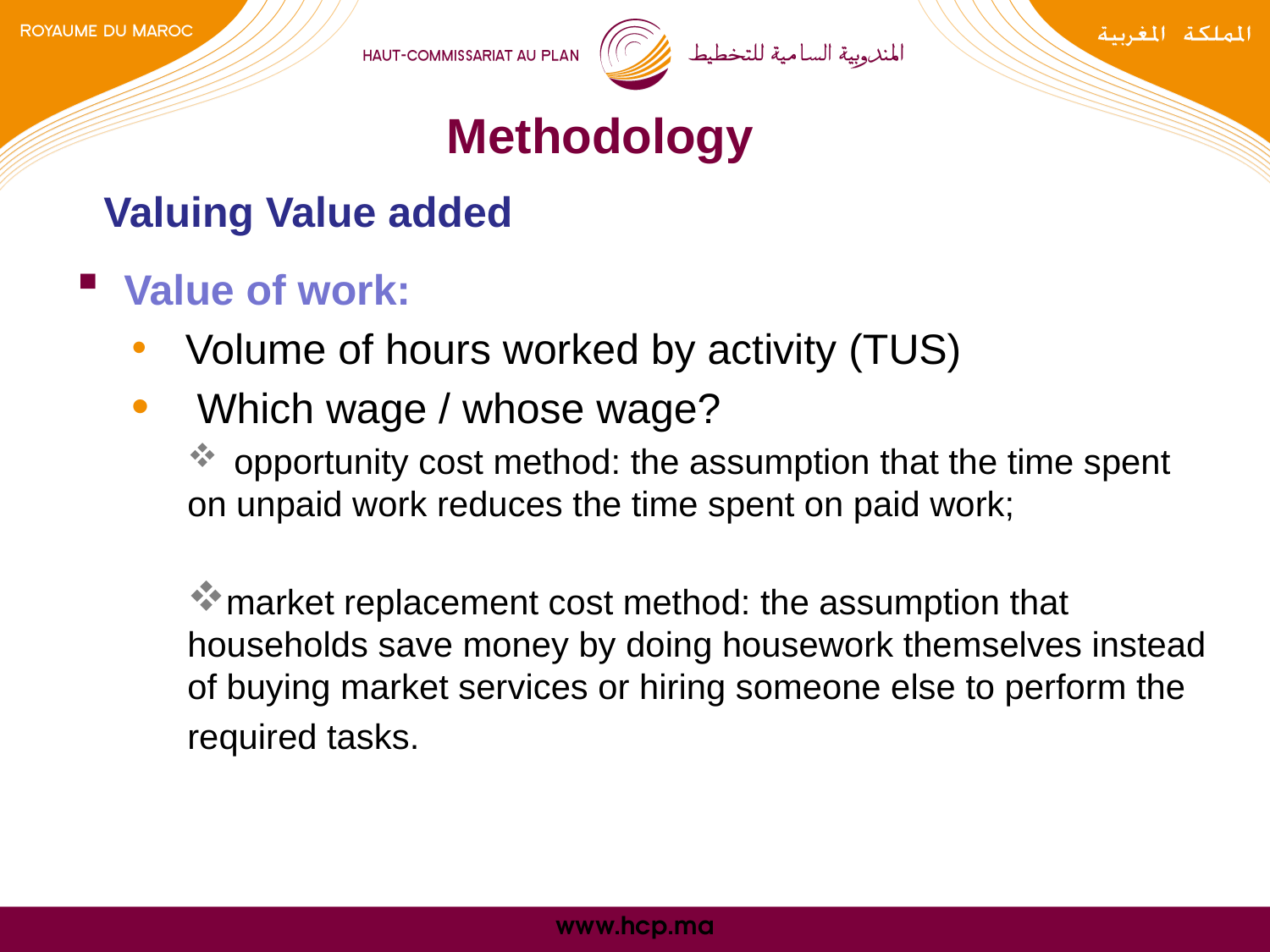

# Methodology
Valuing Value added
Value of work:
    Volume of hours worked by activity (TUS)
    Which wage / whose wage?
  opportunity cost method: the assumption that the time spent on unpaid work reduces the time spent on paid work;

market replacement cost method: the assumption that households save money by doing housework themselves instead of buying market services or hiring someone else to perform the
required tasks.